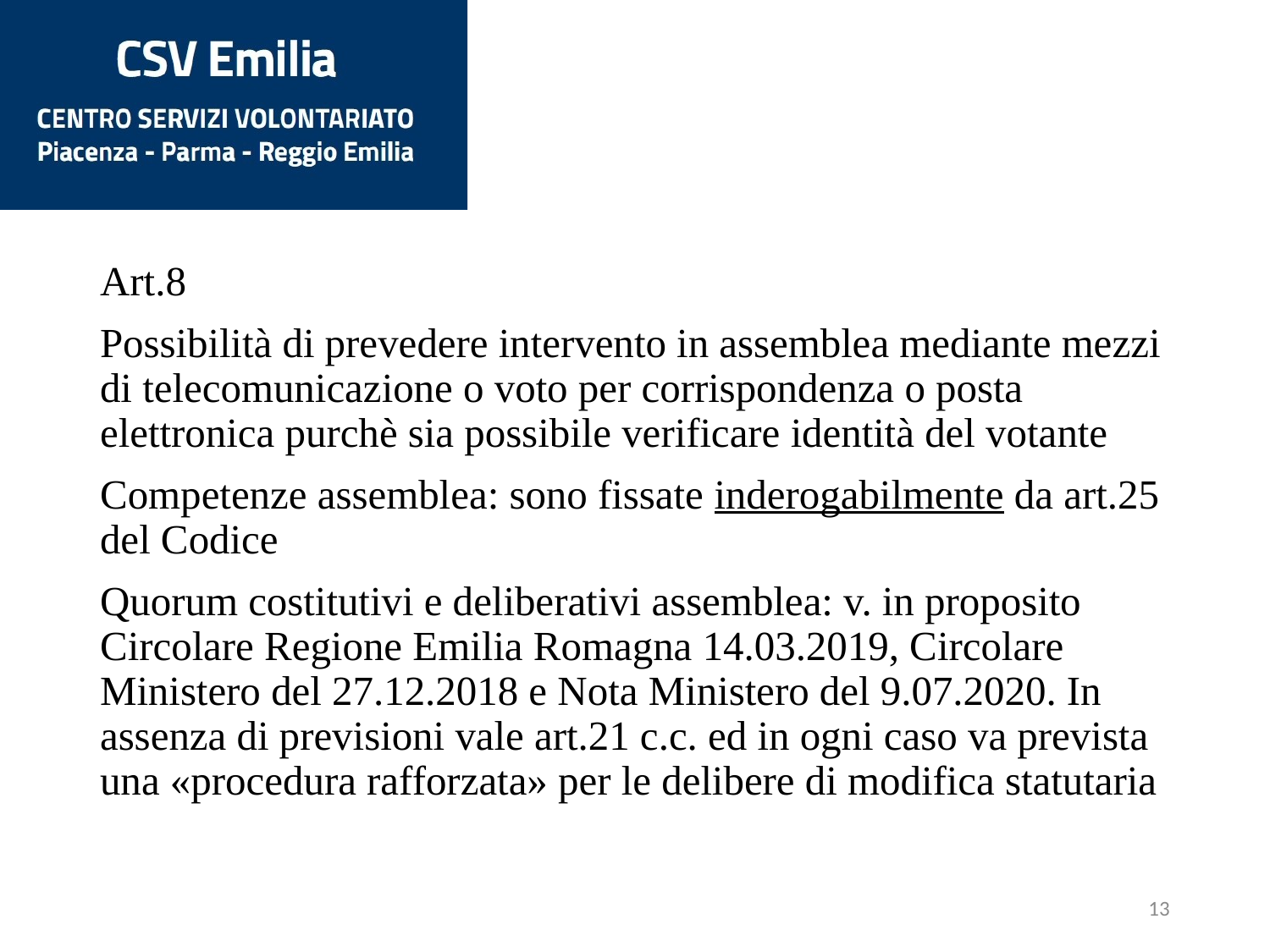

Art.8
Possibilità di prevedere intervento in assemblea mediante mezzi di telecomunicazione o voto per corrispondenza o posta elettronica purchè sia possibile verificare identità del votante
Competenze assemblea: sono fissate inderogabilmente da art.25 del Codice
Quorum costitutivi e deliberativi assemblea: v. in proposito Circolare Regione Emilia Romagna 14.03.2019, Circolare Ministero del 27.12.2018 e Nota Ministero del 9.07.2020. In assenza di previsioni vale art.21 c.c. ed in ogni caso va prevista una «procedura rafforzata» per le delibere di modifica statutaria
13